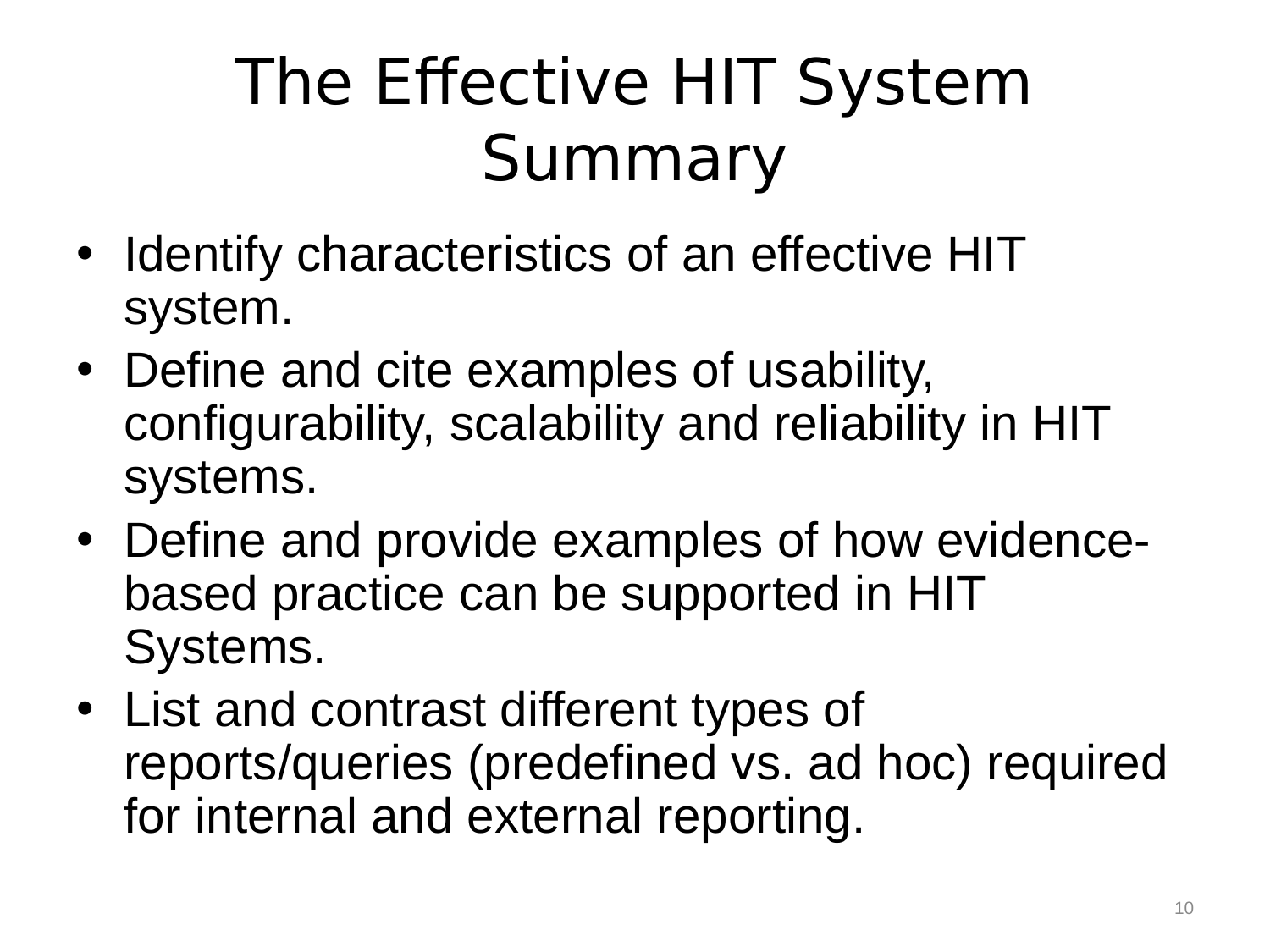

# The Effective HIT System Summary
Identify characteristics of an effective HIT system.
Define and cite examples of usability, configurability, scalability and reliability in HIT systems.
Define and provide examples of how evidence-based practice can be supported in HIT Systems.
List and contrast different types of reports/queries (predefined vs. ad hoc) required for internal and external reporting.
10